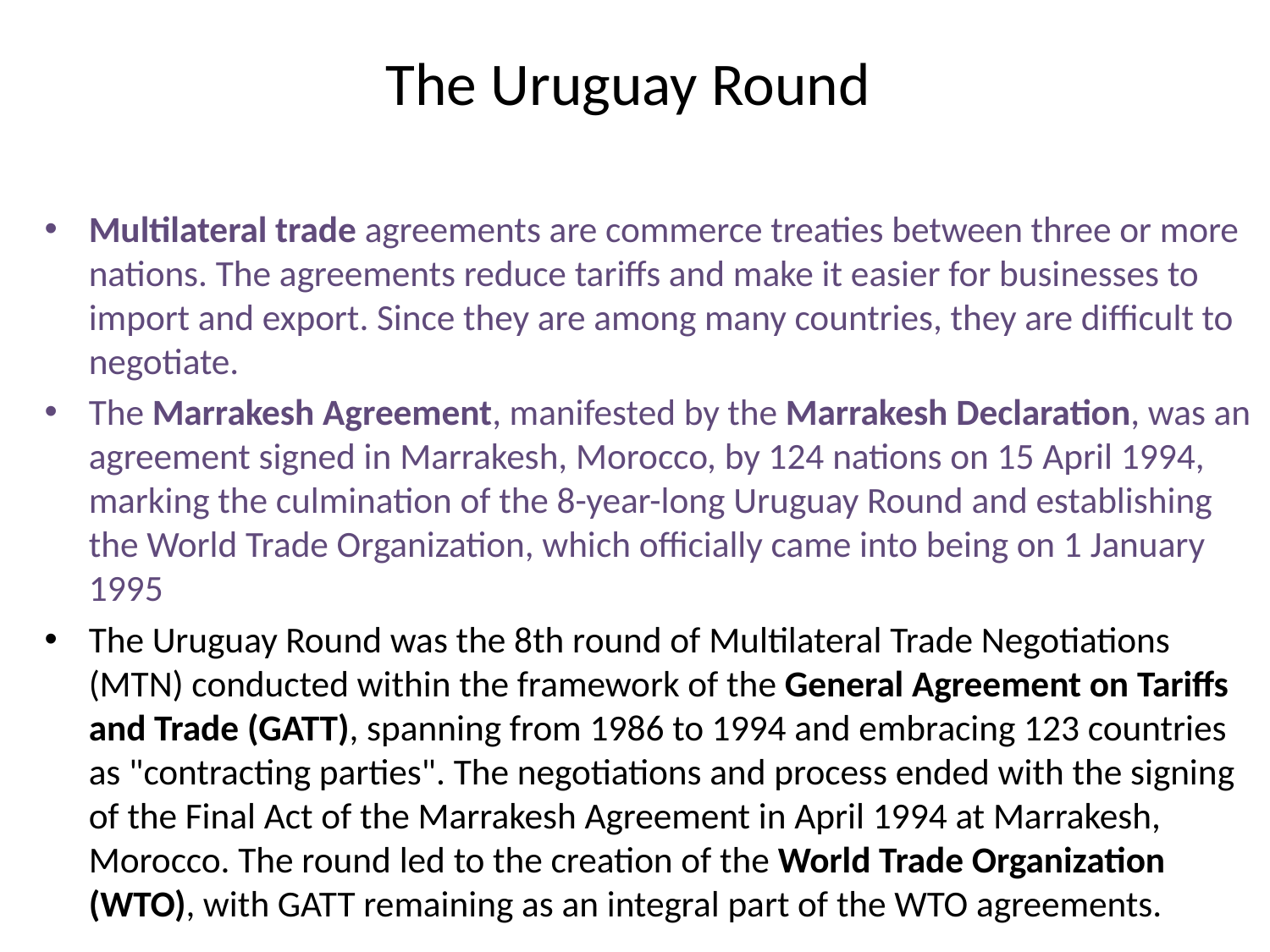

# The Uruguay Round

Multilateral trade agreements are commerce treaties between three or more nations. The agreements reduce tariffs and make it easier for businesses to import and export. Since they are among many countries, they are difficult to negotiate.
The Marrakesh Agreement, manifested by the Marrakesh Declaration, was an agreement signed in Marrakesh, Morocco, by 124 nations on 15 April 1994, marking the culmination of the 8-year-long Uruguay Round and establishing the World Trade Organization, which officially came into being on 1 January 1995
The Uruguay Round was the 8th round of Multilateral Trade Negotiations (MTN) conducted within the framework of the General Agreement on Tariffs and Trade (GATT), spanning from 1986 to 1994 and embracing 123 countries as "contracting parties". The negotiations and process ended with the signing of the Final Act of the Marrakesh Agreement in April 1994 at Marrakesh, Morocco. The round led to the creation of the World Trade Organization (WTO), with GATT remaining as an integral part of the WTO agreements.